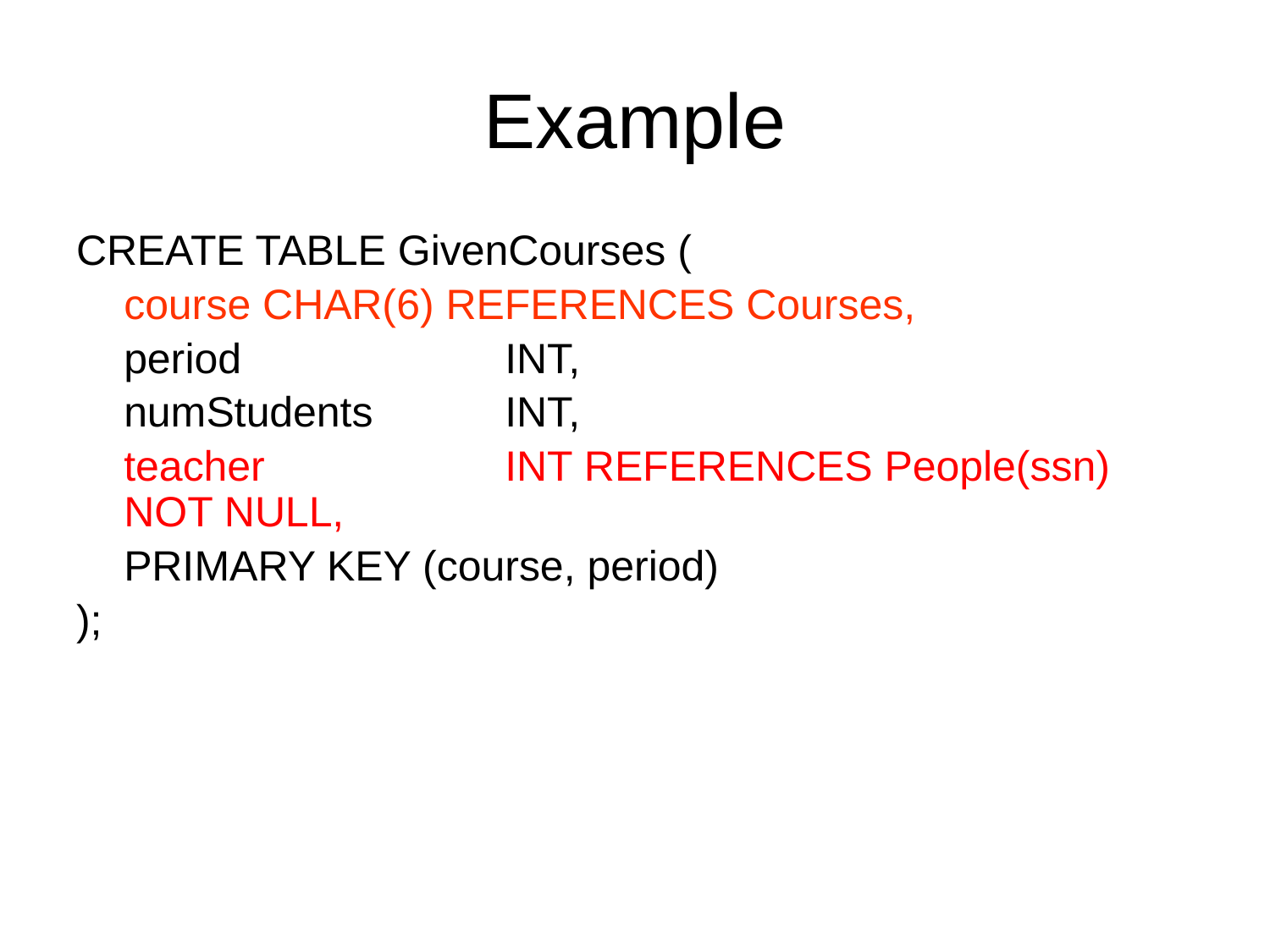

# Example
CREATE TABLE GivenCourses (
	course CHAR(6) REFERENCES Courses,
	period 		INT,
	numStudents 	INT,
	teacher 		INT REFERENCES People(ssn) NOT NULL,
	PRIMARY KEY (course, period)
);